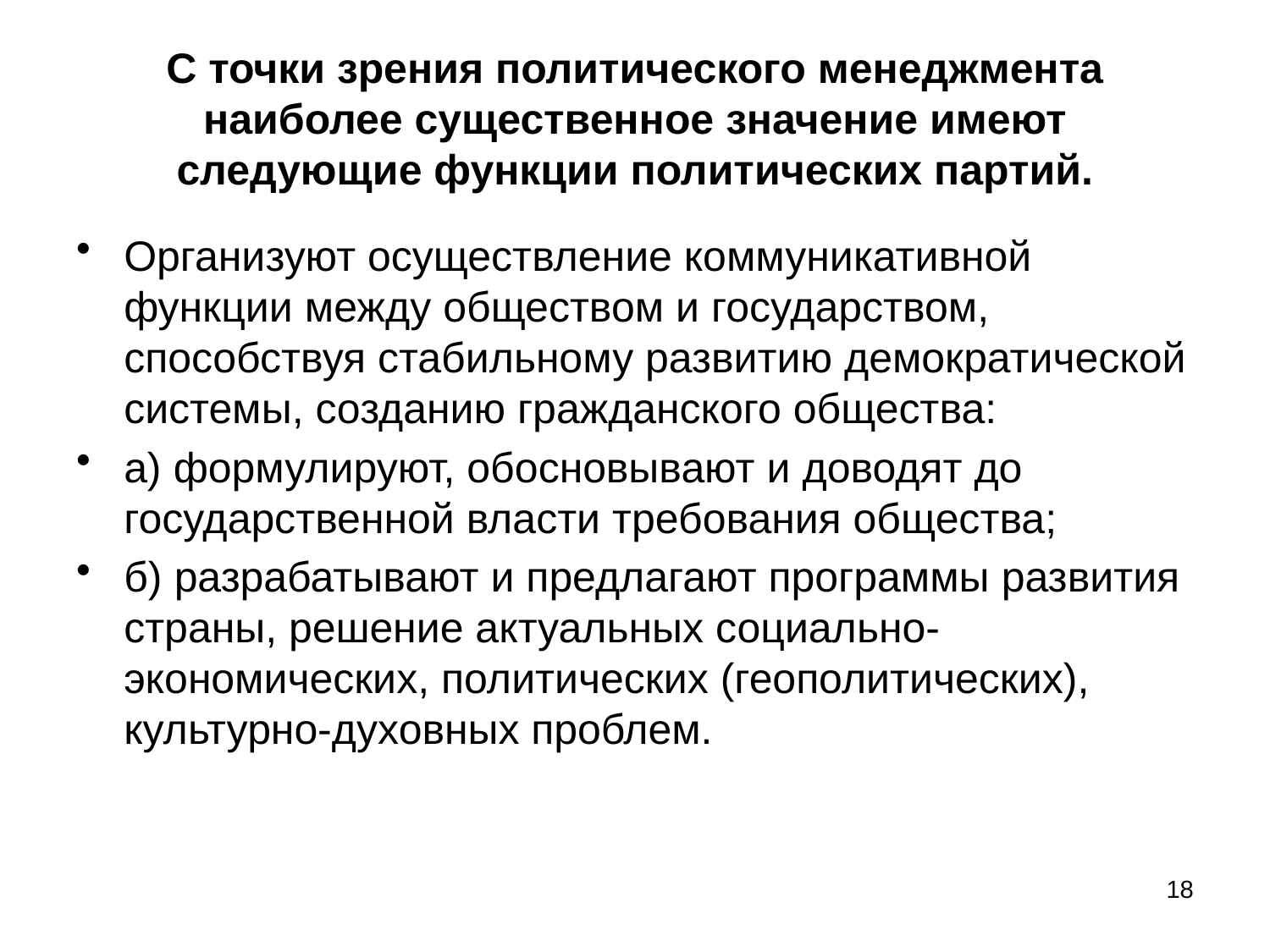

# С точки зрения политического менеджмента наиболее существенное значение имеют следующие функции политических партий.
Организуют осуществление коммуникативной функции между обществом и государством, способствуя стабильному развитию демократической системы, созданию гражданского общества:
а) формулируют, обосновывают и доводят до государственной власти требования общества;
б) разрабатывают и предлагают программы развития страны, решение актуальных социально-экономических, политических (геополитических), культурно-духовных проблем.
18